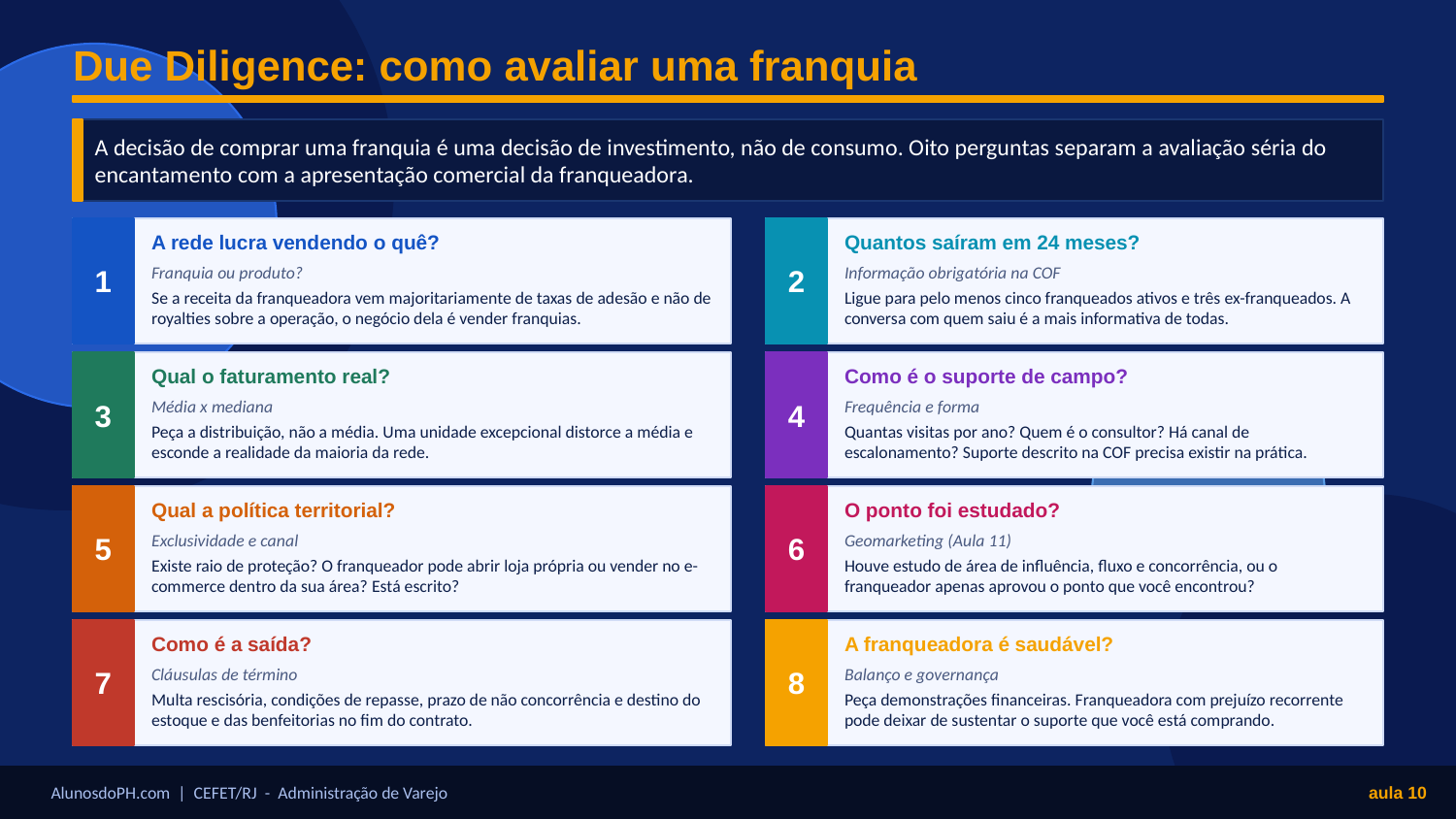

Due Diligence: como avaliar uma franquia

A decisão de comprar uma franquia é uma decisão de investimento, não de consumo. Oito perguntas separam a avaliação séria do encantamento com a apresentação comercial da franqueadora.

1

2
A rede lucra vendendo o quê?
Quantos saíram em 24 meses?
Franquia ou produto?
Informação obrigatória na COF
Se a receita da franqueadora vem majoritariamente de taxas de adesão e não de royalties sobre a operação, o negócio dela é vender franquias.
Ligue para pelo menos cinco franqueados ativos e três ex-franqueados. A conversa com quem saiu é a mais informativa de todas.

3

4
Qual o faturamento real?
Como é o suporte de campo?

Média x mediana
Frequência e forma
Peça a distribuição, não a média. Uma unidade excepcional distorce a média e esconde a realidade da maioria da rede.
Quantas visitas por ano? Quem é o consultor? Há canal de escalonamento? Suporte descrito na COF precisa existir na prática.

5

6
Qual a política territorial?
O ponto foi estudado?

Exclusividade e canal
Geomarketing (Aula 11)
Existe raio de proteção? O franqueador pode abrir loja própria ou vender no e-commerce dentro da sua área? Está escrito?
Houve estudo de área de influência, fluxo e concorrência, ou o franqueador apenas aprovou o ponto que você encontrou?

7

8
Como é a saída?
A franqueadora é saudável?
Cláusulas de término
Balanço e governança
Multa rescisória, condições de repasse, prazo de não concorrência e destino do estoque e das benfeitorias no fim do contrato.
Peça demonstrações financeiras. Franqueadora com prejuízo recorrente pode deixar de sustentar o suporte que você está comprando.

AlunosdoPH.com  |  CEFET/RJ  -  Administração de Varejo
aula 10